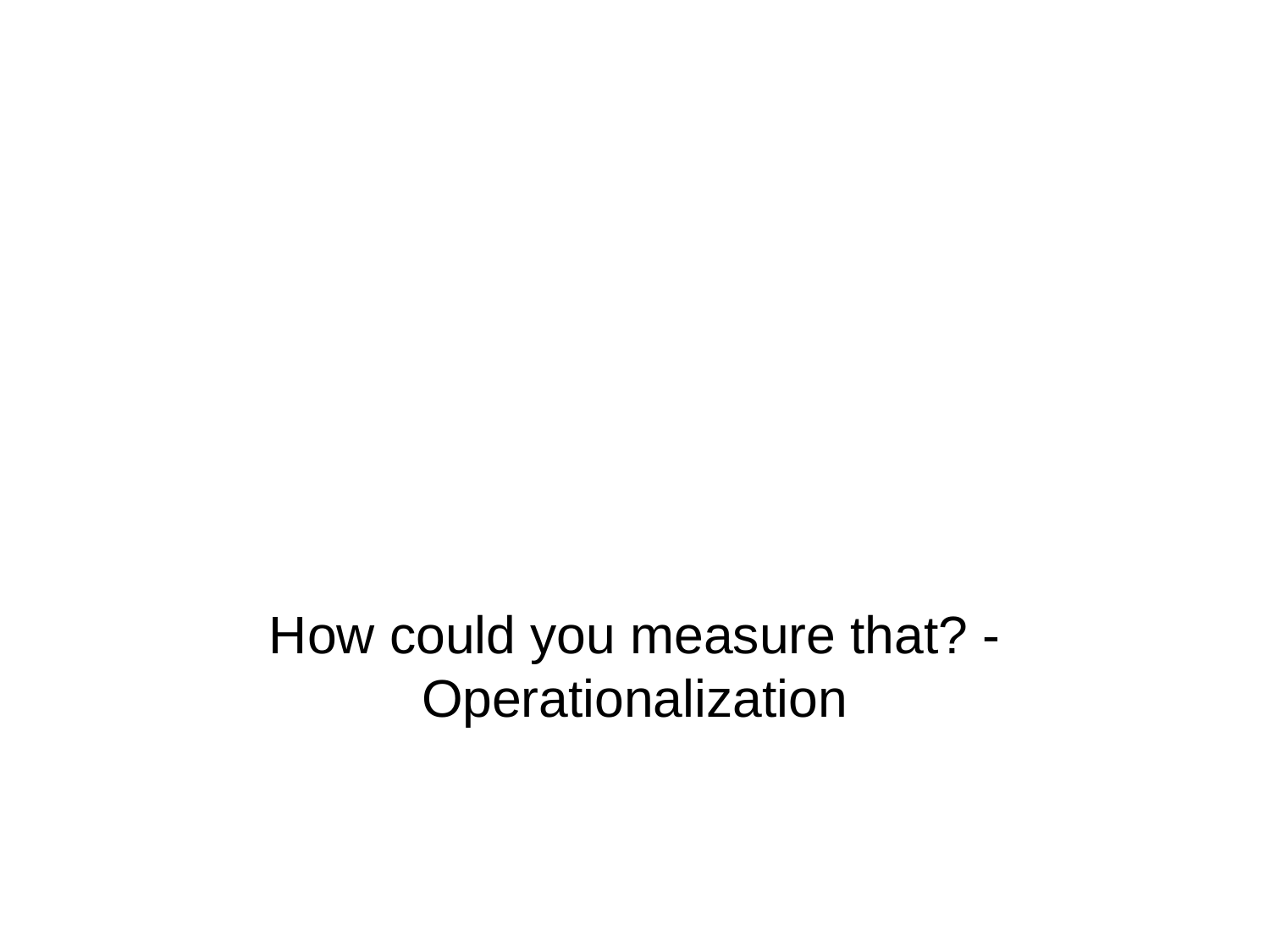

# How could you measure that? - Operationalization